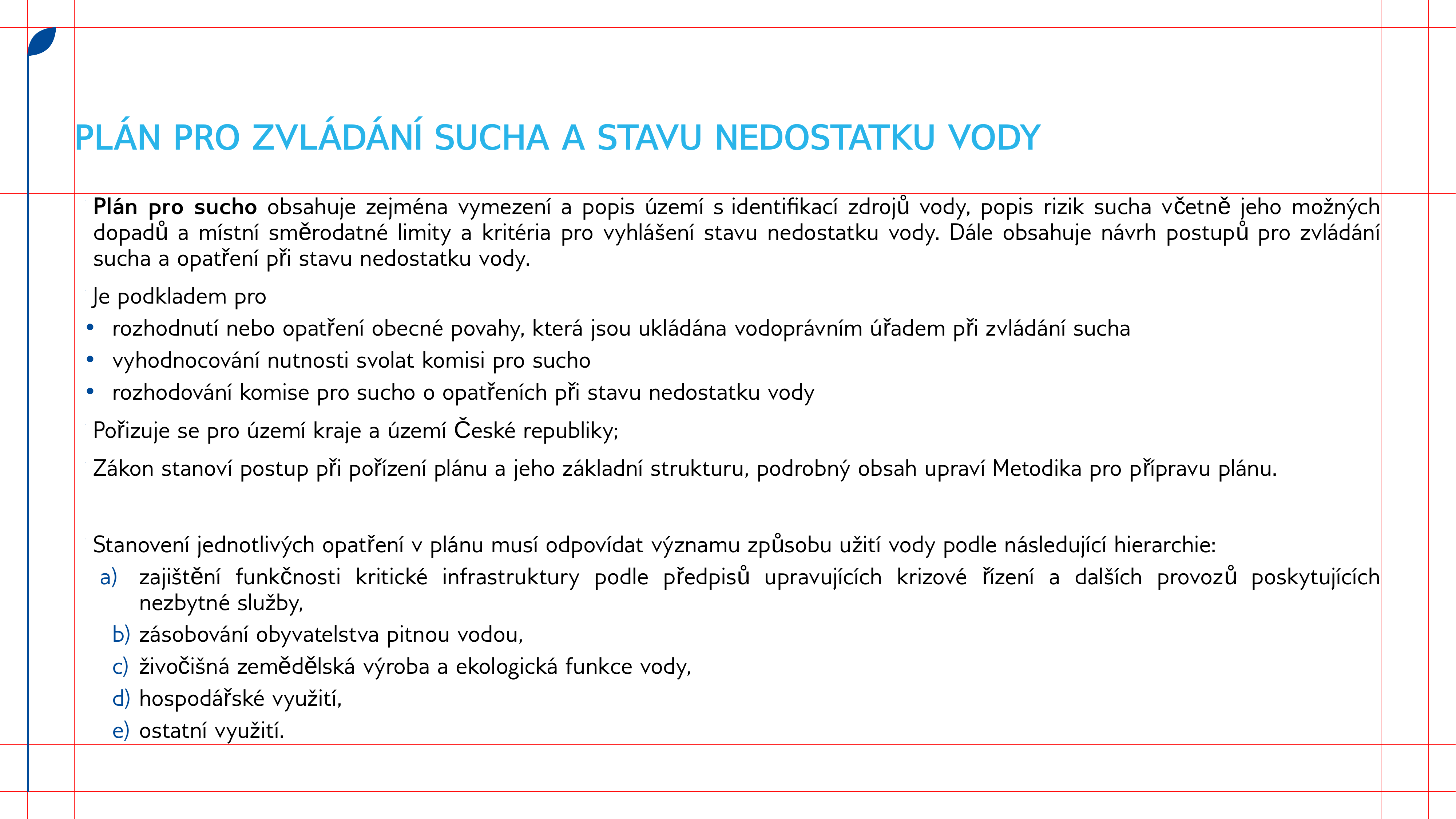

# Plán pro zvládání sucha a stavu nedostatku vody
Plán pro sucho obsahuje zejména vymezení a popis území s identifikací zdrojů vody, popis rizik sucha včetně jeho možných dopadů a místní směrodatné limity a kritéria pro vyhlášení stavu nedostatku vody. Dále obsahuje návrh postupů pro zvládání sucha a opatření při stavu nedostatku vody.
Je podkladem pro
rozhodnutí nebo opatření obecné povahy, která jsou ukládána vodoprávním úřadem při zvládání sucha
vyhodnocování nutnosti svolat komisi pro sucho
rozhodování komise pro sucho o opatřeních při stavu nedostatku vody
Pořizuje se pro území kraje a území České republiky;
Zákon stanoví postup při pořízení plánu a jeho základní strukturu, podrobný obsah upraví Metodika pro přípravu plánu.

Stanovení jednotlivých opatření v plánu musí odpovídat významu způsobu užití vody podle následující hierarchie:
zajištění funkčnosti kritické infrastruktury podle předpisů upravujících krizové řízení a dalších provozů poskytujících nezbytné služby,
zásobování obyvatelstva pitnou vodou,
živočišná zemědělská výroba a ekologická funkce vody,
hospodářské využití,
ostatní využití.